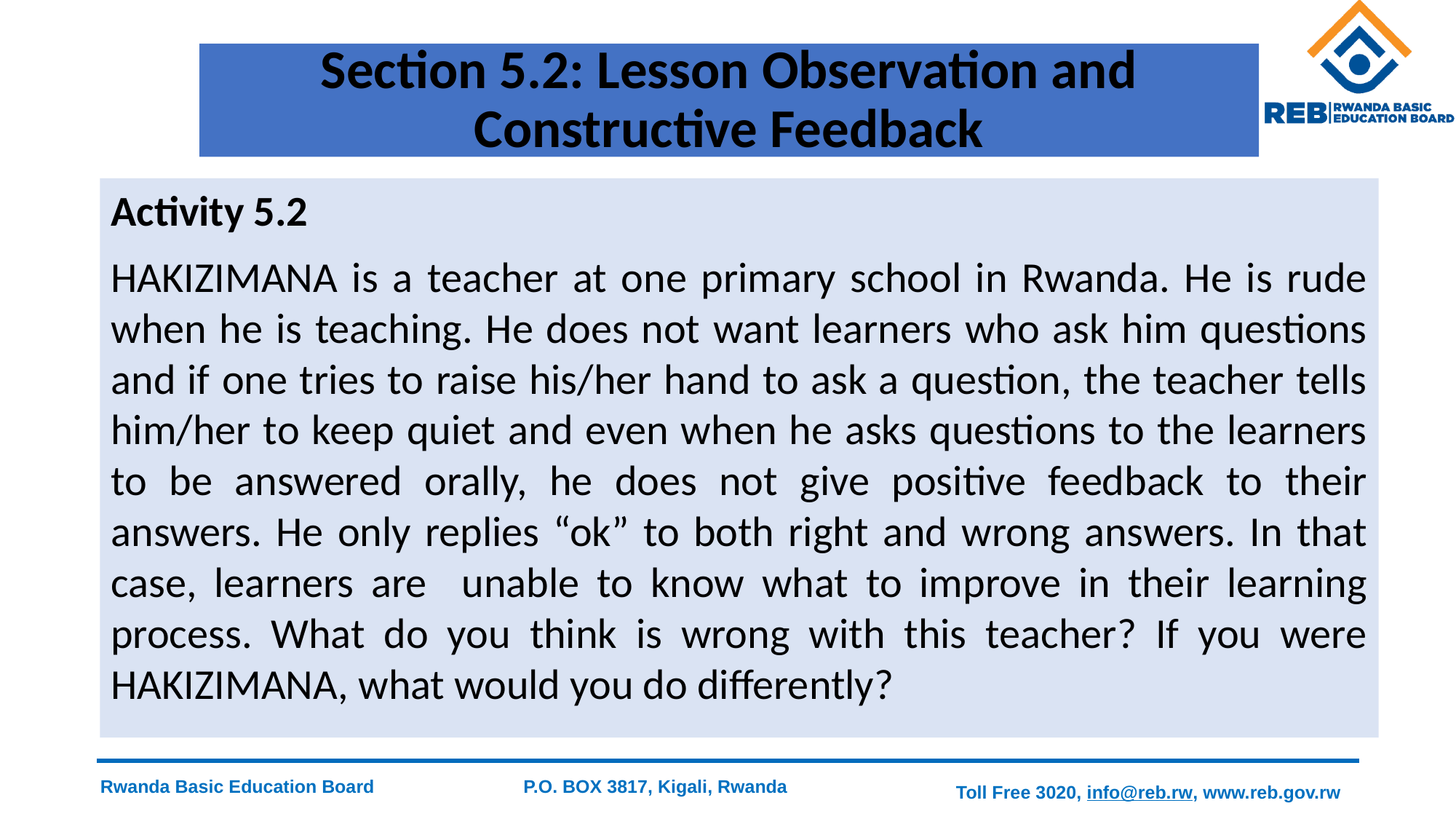

# Section 5.2: Lesson Observation and Constructive Feedback
Activity 5.2
HAKIZIMANA is a teacher at one primary school in Rwanda. He is rude when he is teaching. He does not want learners who ask him questions and if one tries to raise his/her hand to ask a question, the teacher tells him/her to keep quiet and even when he asks questions to the learners to be answered orally, he does not give positive feedback to their answers. He only replies “ok” to both right and wrong answers. In that case, learners are  unable to know what to improve in their learning process. What do you think is wrong with this teacher? If you were HAKIZIMANA, what would you do differently?